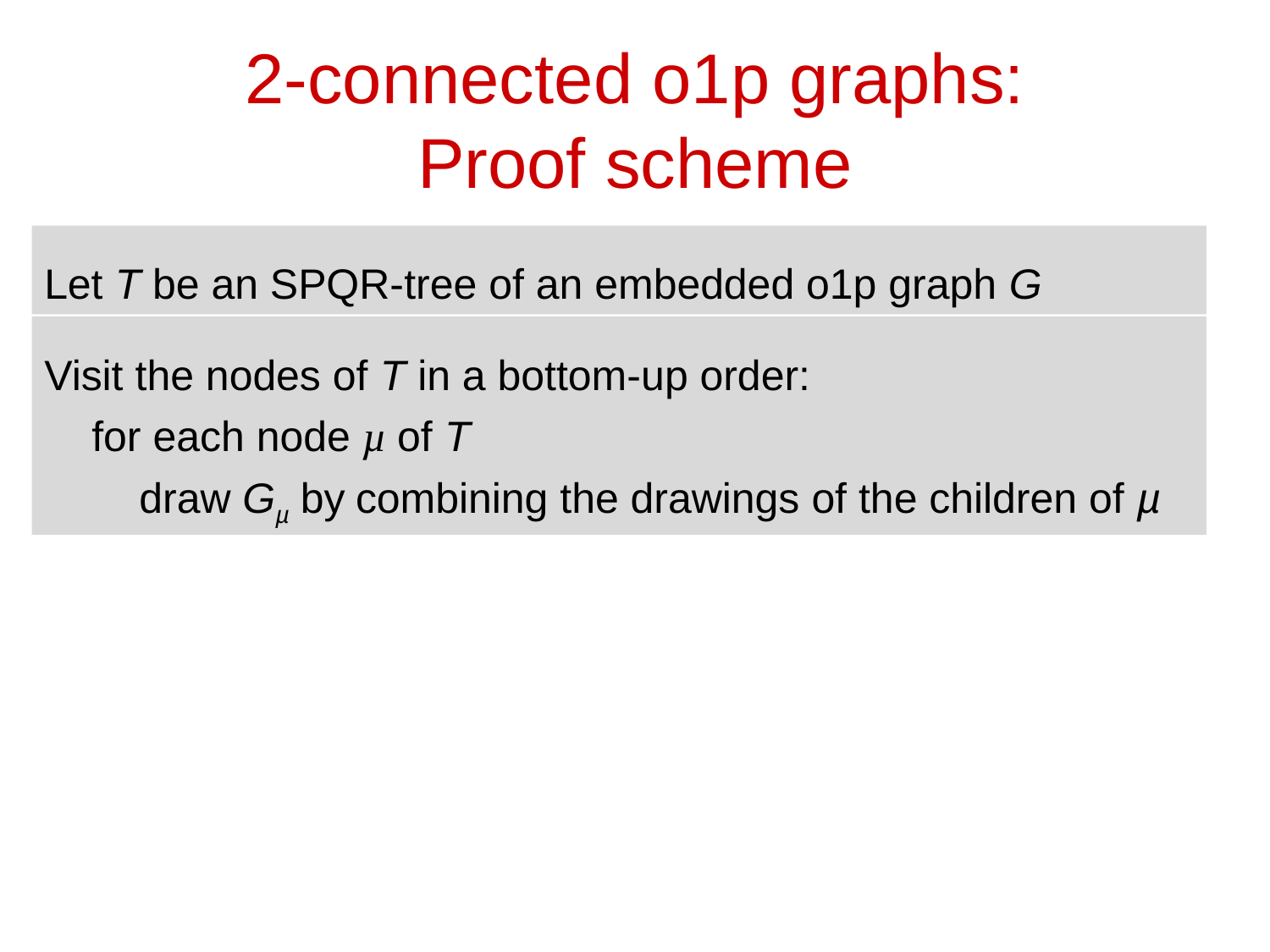

# 2-connected o1p graphs: Proof scheme
Let T be an SPQR-tree of an embedded o1p graph G
Visit the nodes of T in a bottom-up order:
    for each node µ of T
        draw Gµ by combining the drawings of the children of µ